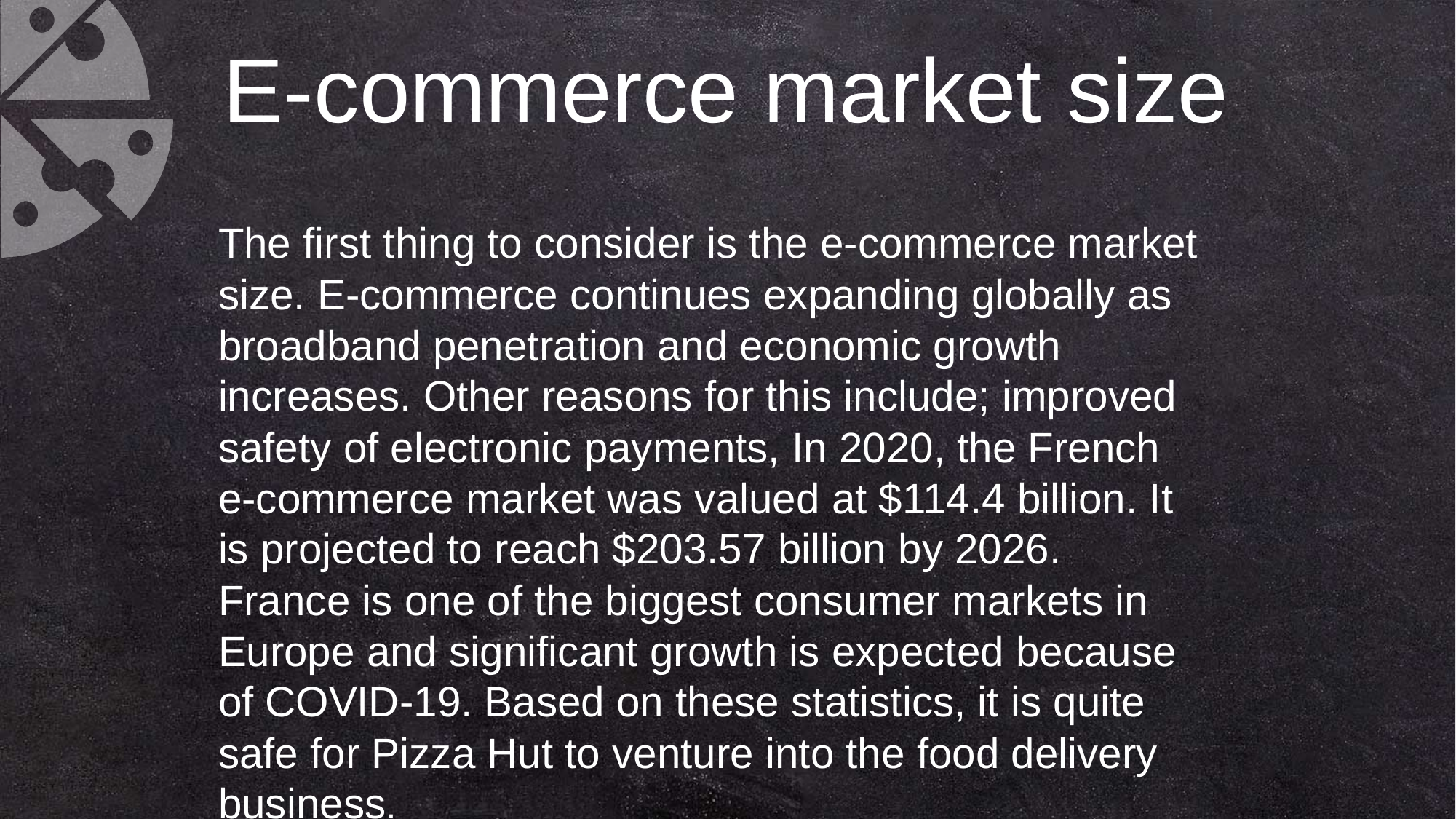

E-commerce market size
The first thing to consider is the e-commerce market size. E-commerce continues expanding globally as broadband penetration and economic growth increases. Other reasons for this include; improved safety of electronic payments, In 2020, the French e-commerce market was valued at $114.4 billion. It is projected to reach $203.57 billion by 2026. France is one of the biggest consumer markets in Europe and significant growth is expected because of COVID-19. Based on these statistics, it is quite safe for Pizza Hut to venture into the food delivery business.